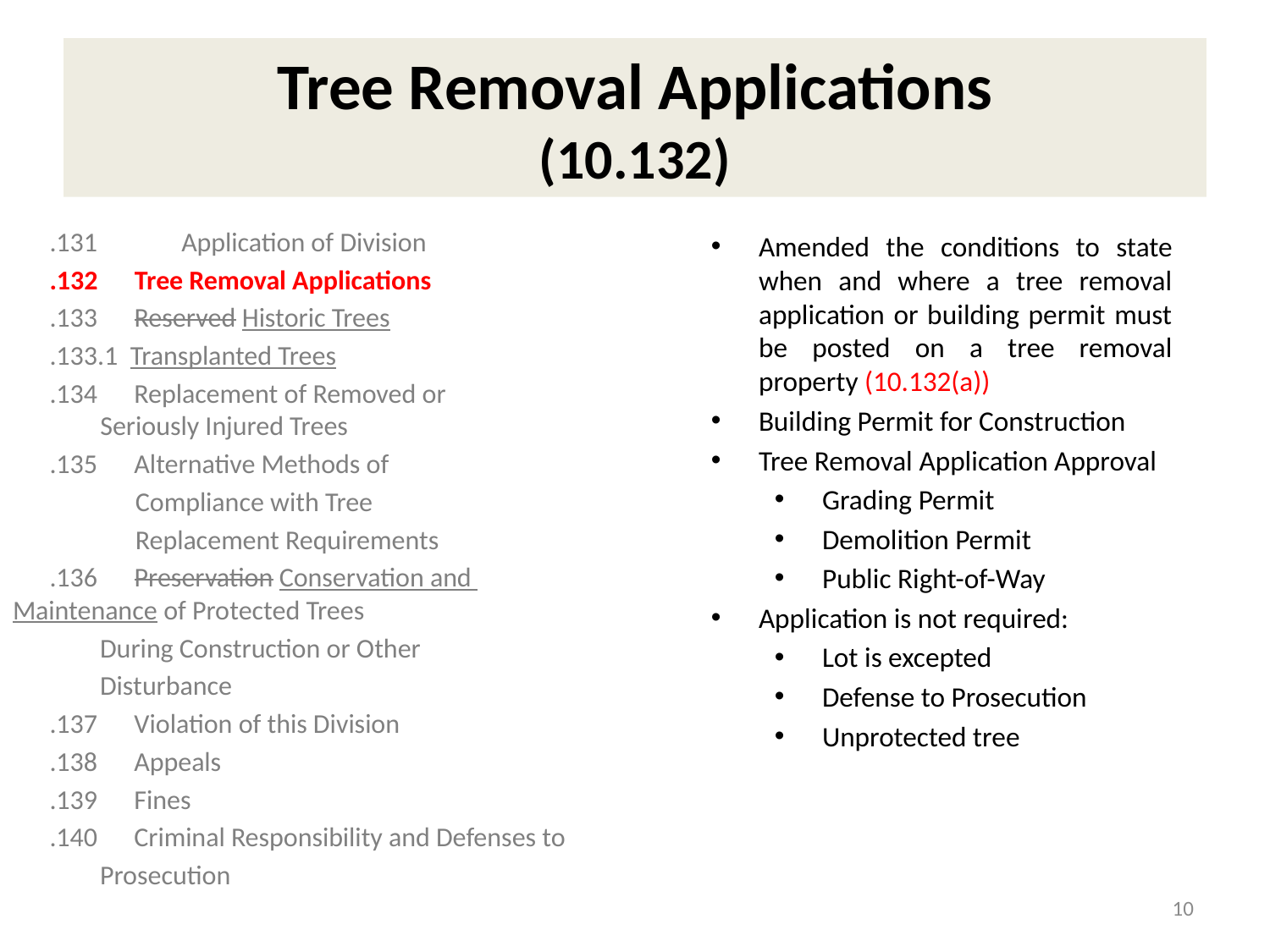

# Tree Removal Applications (10.132)
      .131	 Application of Division
      .132      Tree Removal Applications
      .133      Reserved Historic Trees
      .133.1  Transplanted Trees
      .134      Replacement of Removed or 	   	 	 Seriously Injured Trees
      .135      Alternative Methods of
                    Compliance with Tree
                    Replacement Requirements
      .136      Preservation Conservation and 	 	 Maintenance of Protected Trees
	 During Construction or Other
	 Disturbance
      .137      Violation of this Division
      .138      Appeals
      .139      Fines
      .140      Criminal Responsibility and Defenses to
 	 Prosecution

Amended the conditions to state when and where a tree removal application or building permit must be posted on a tree removal property (10.132(a))
Building Permit for Construction
Tree Removal Application Approval
Grading Permit
Demolition Permit
Public Right-of-Way
Application is not required:
Lot is excepted
Defense to Prosecution
Unprotected tree
10